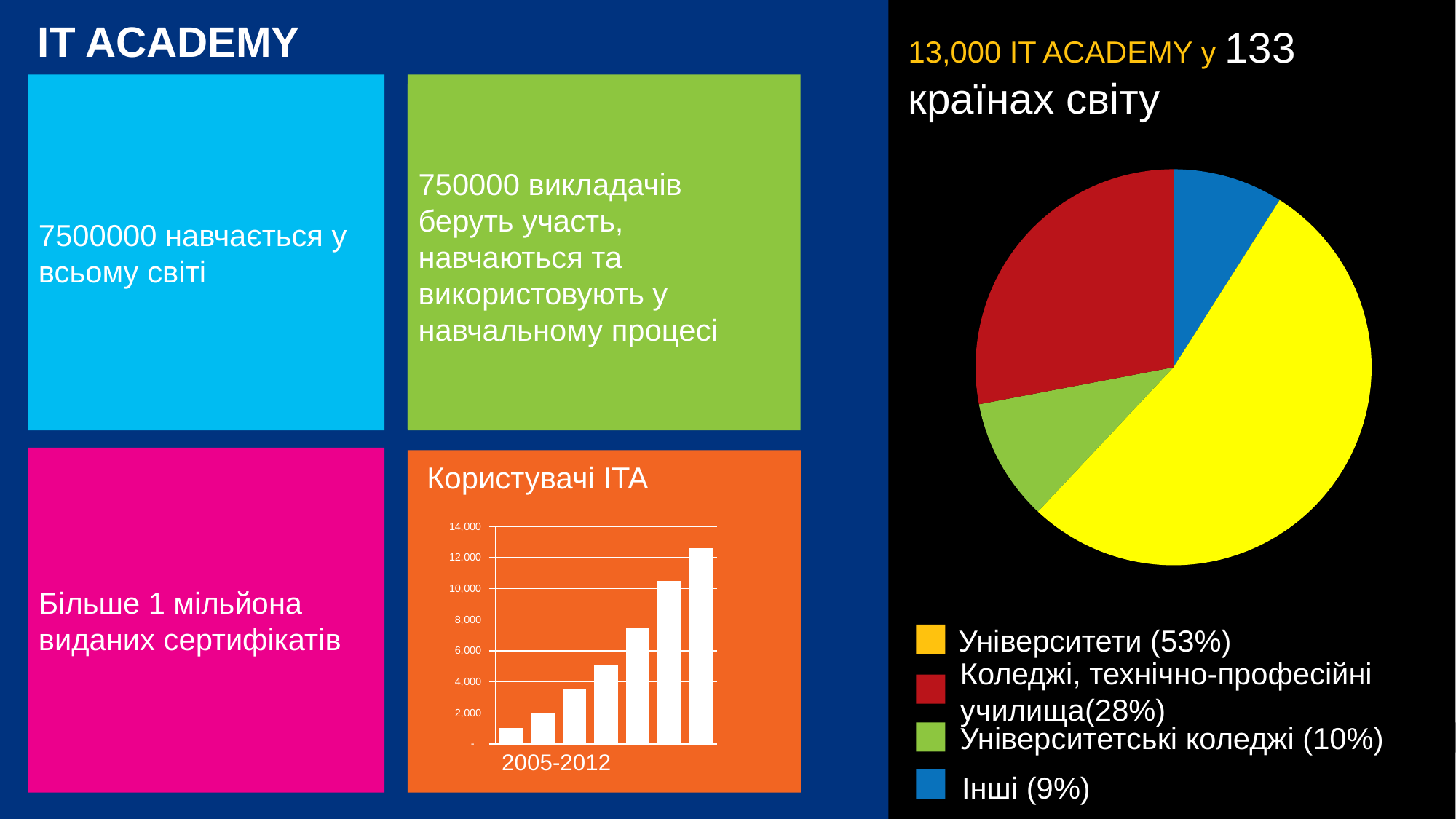

IT ACADEMY
13,000 IT ACADEMY у 133 країнах світу
7500000 навчається у всьому світі
750000 викладачів беруть участь, навчаються та використовують у навчальному процесі
Більше 1 мільйона виданих сертифікатів
Користувачі ITA

### Chart

| Category | Worldwide |
|---|---|
| FY06 | 1052.0 |
| FY07 | 1959.0 |
| FY08 | 3541.0 |
| FY09 | 5047.0 |
| FY10 | 7476.0 |
| FY11 | 10514.0 |
| FY12YTD | 12600.0 |
2005-2012

### Chart

| Category | Sales |
|---|---|
| Other | 9.0 |
| K12 | 53.0 |
| University | 10.0 |
| Technical | 28.0 |
Університети (53%)

Коледжі, технічно-професійні училища(28%)

Університетські коледжі (10%)

Інші (9%)